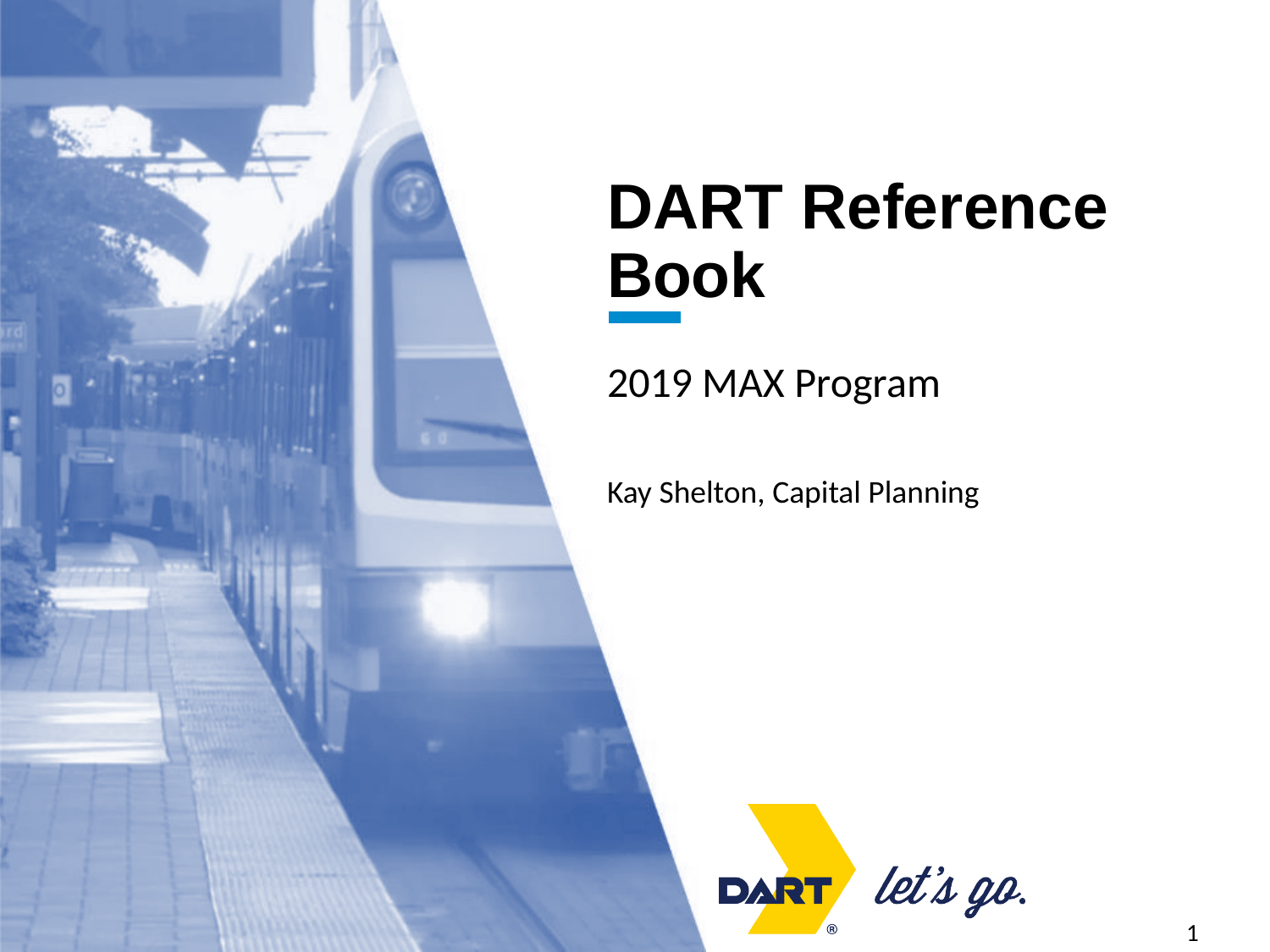

# DART Reference Book
2019 MAX Program

Kay Shelton, Capital Planning